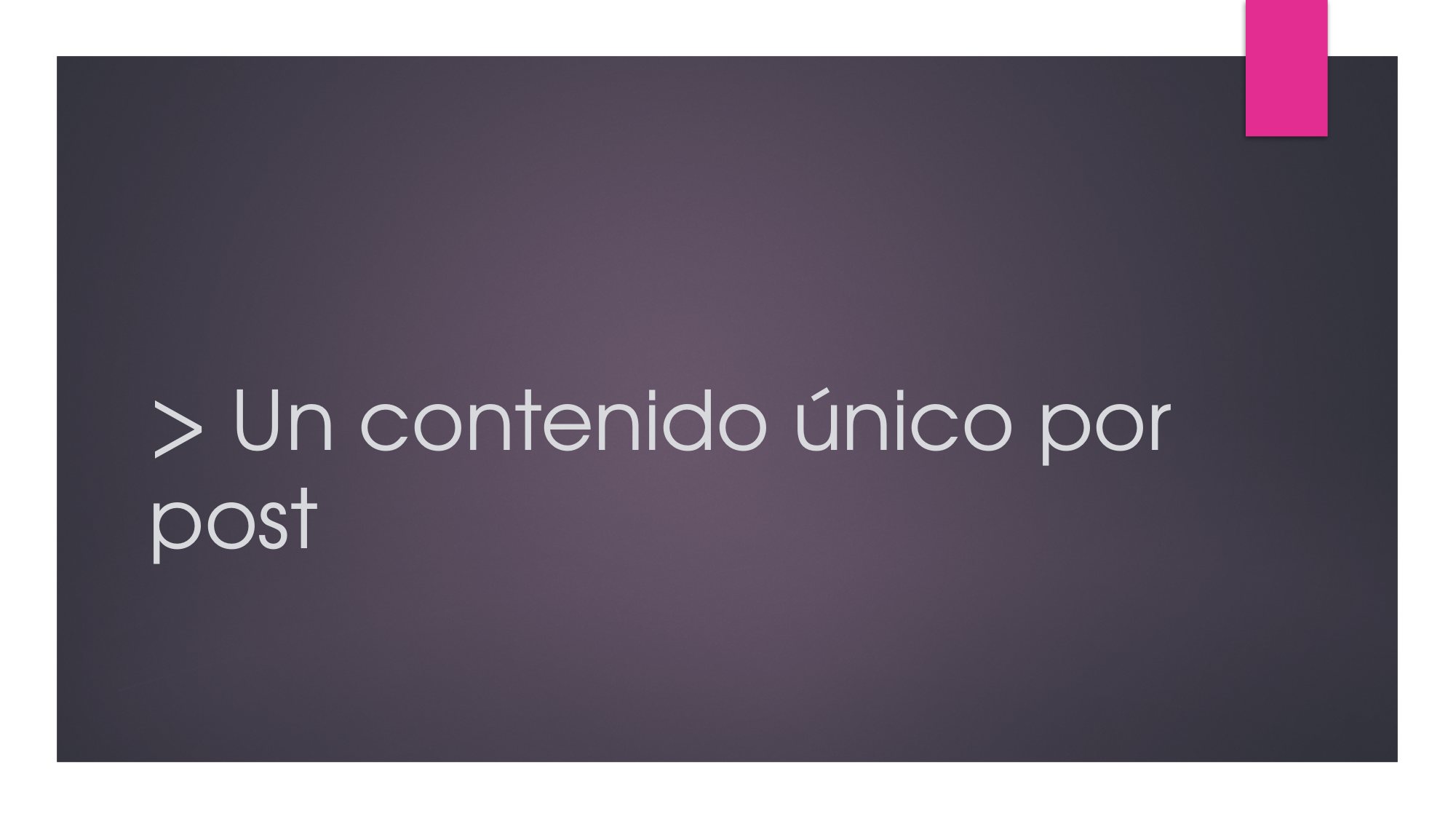

# > Un contenido único por post